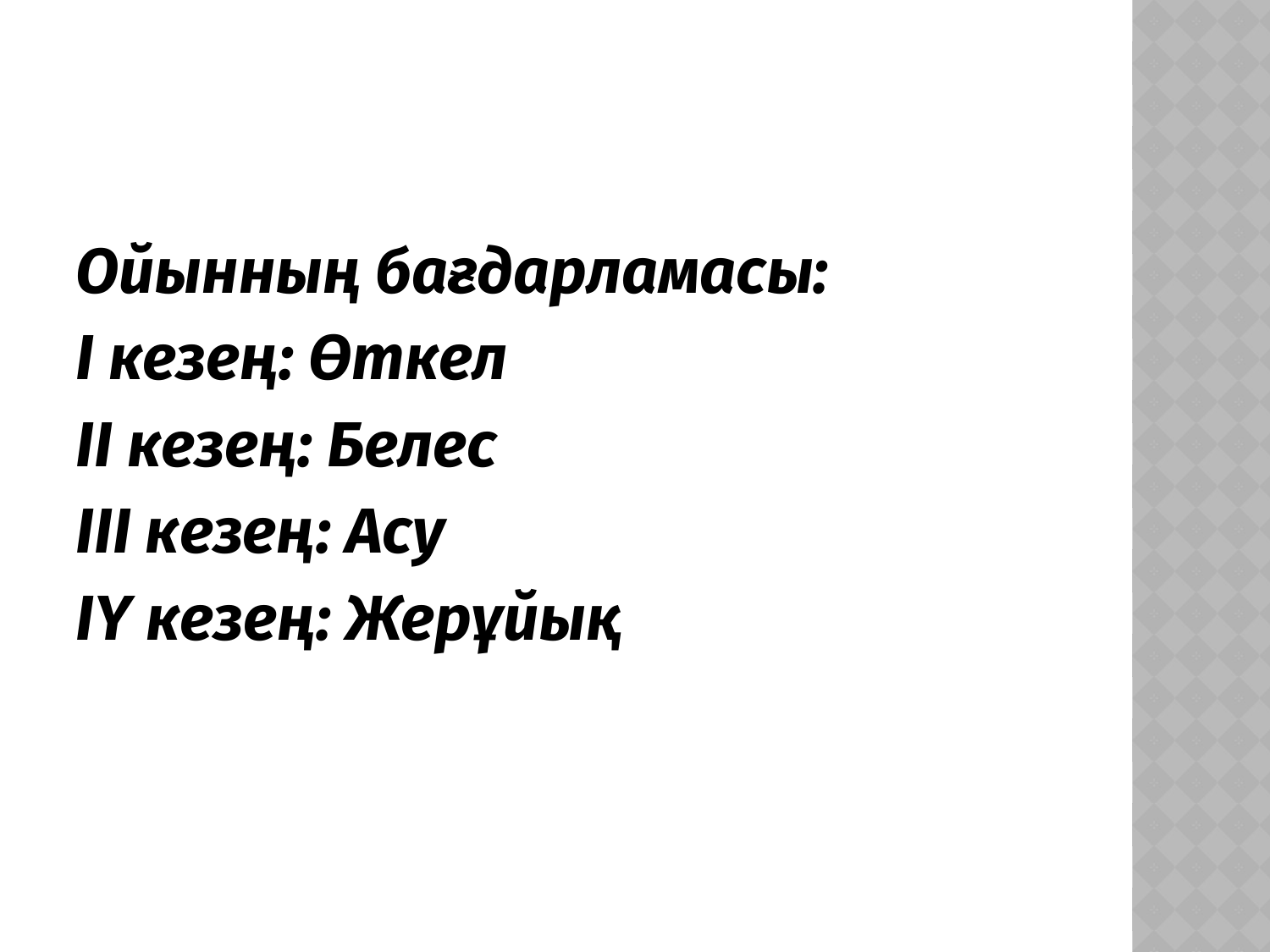

Ойынның бағдарламасы:
І кезең: Өткел
ІІ кезең: Белес
ІІІ кезең: Асу
ІҮ кезең: Жерұйық